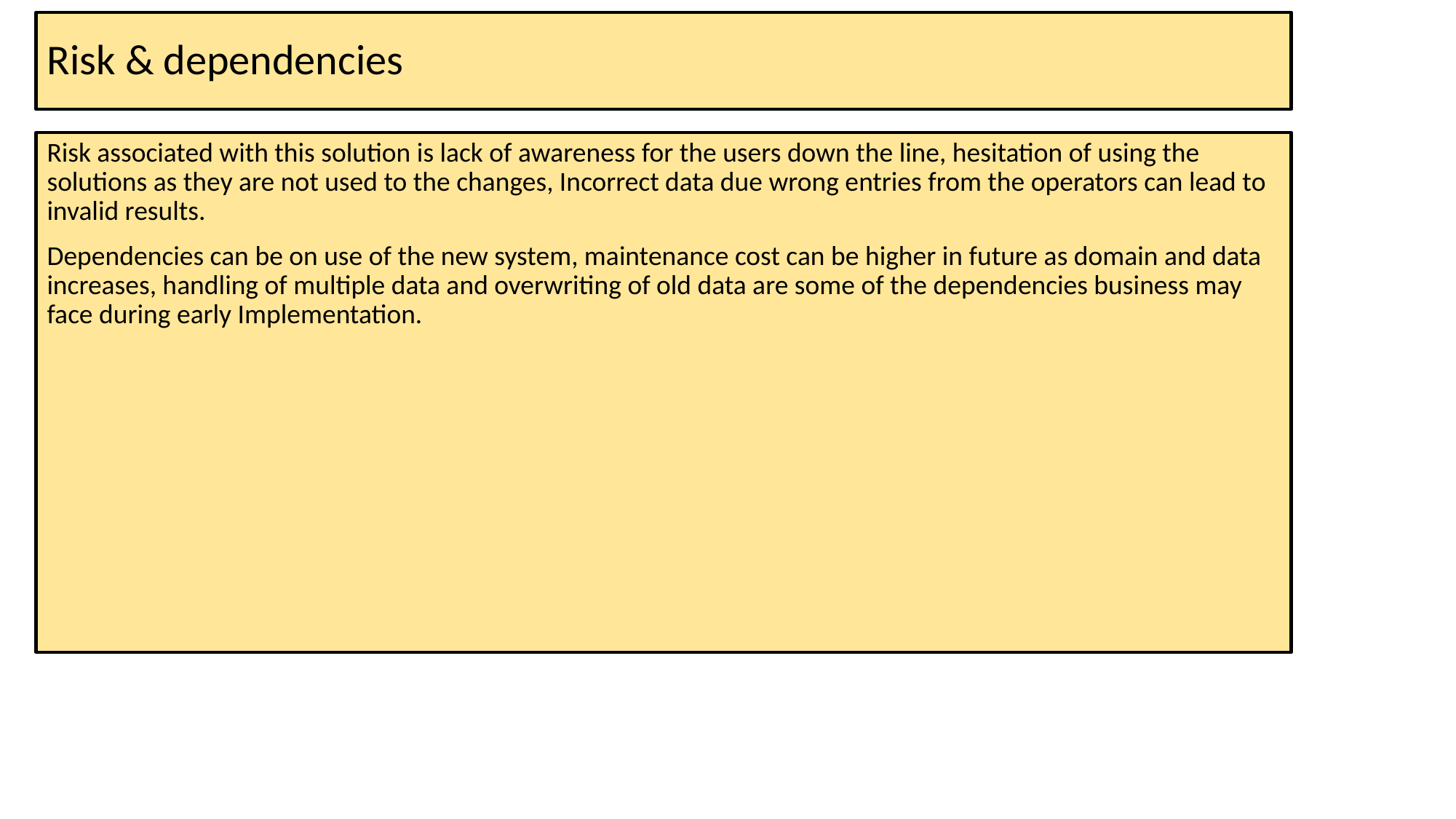

# Risk & dependencies
Risk associated with this solution is lack of awareness for the users down the line, hesitation of using the solutions as they are not used to the changes, Incorrect data due wrong entries from the operators can lead to invalid results.
Dependencies can be on use of the new system, maintenance cost can be higher in future as domain and data increases, handling of multiple data and overwriting of old data are some of the dependencies business may face during early Implementation.